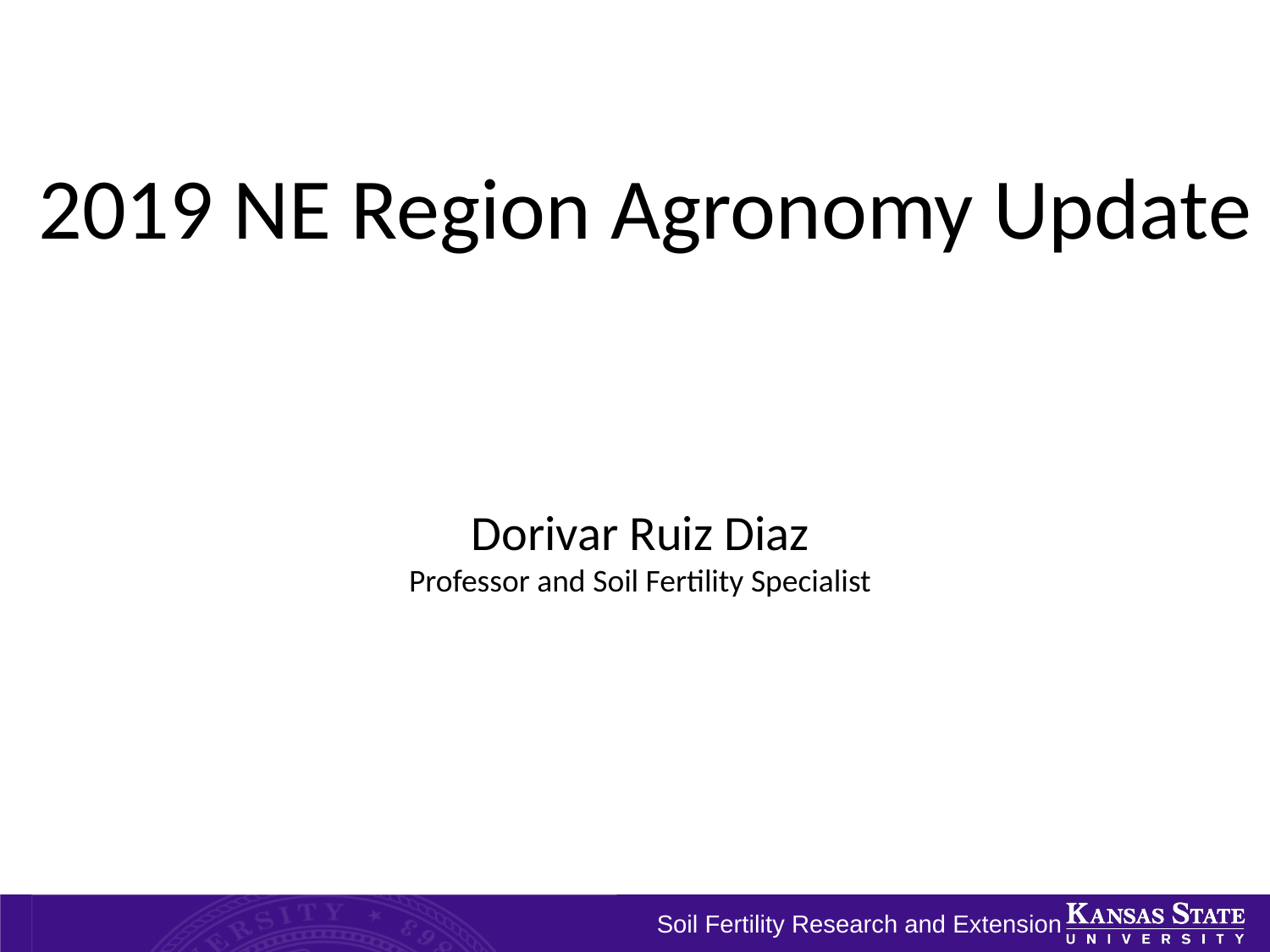

# 2019 NE Region Agronomy Update
Dorivar Ruiz Diaz
Professor and Soil Fertility Specialist